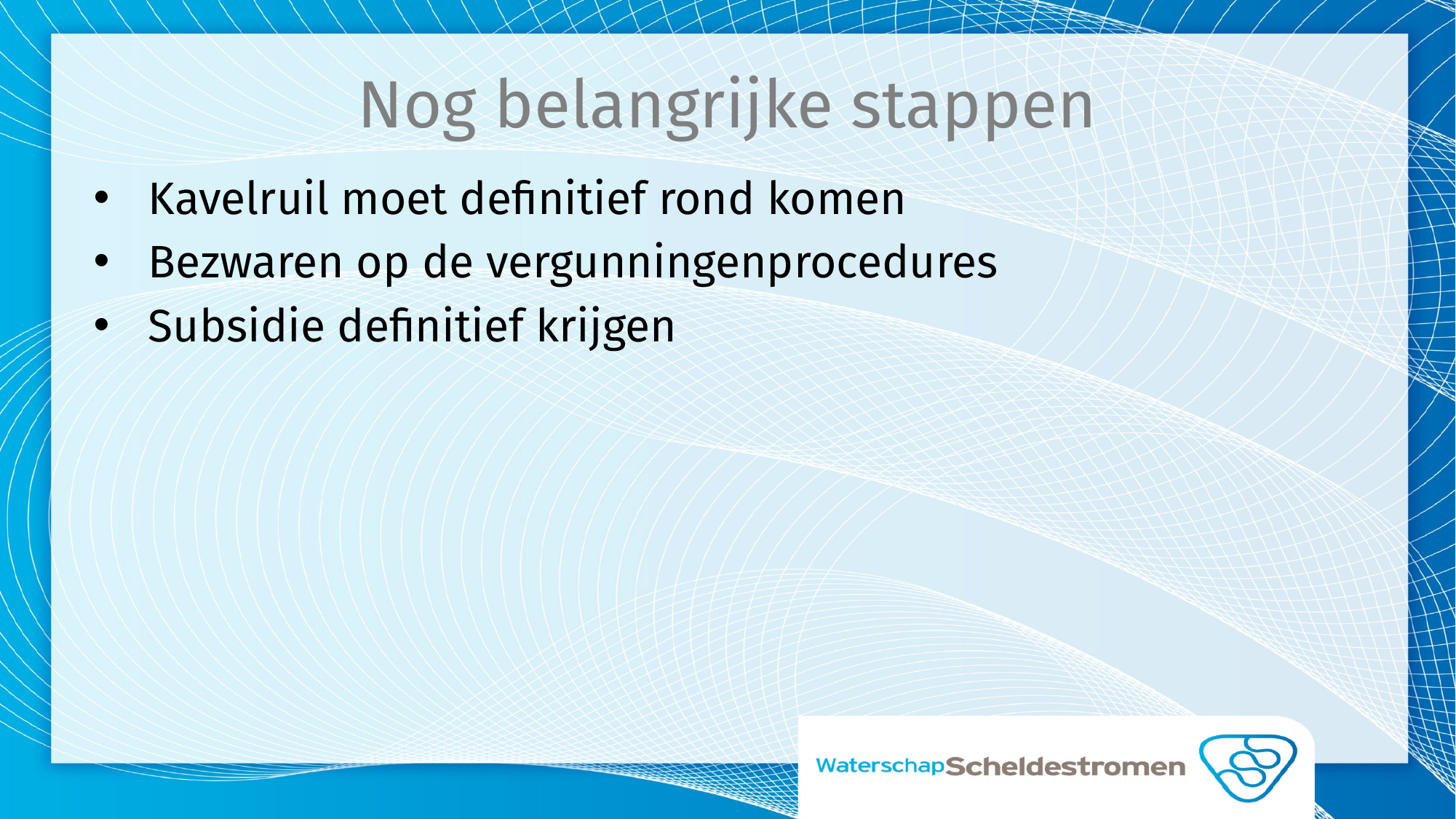

# Nog belangrijke stappen
Kavelruil moet definitief rond komen
Bezwaren op de vergunningenprocedures
Subsidie definitief krijgen